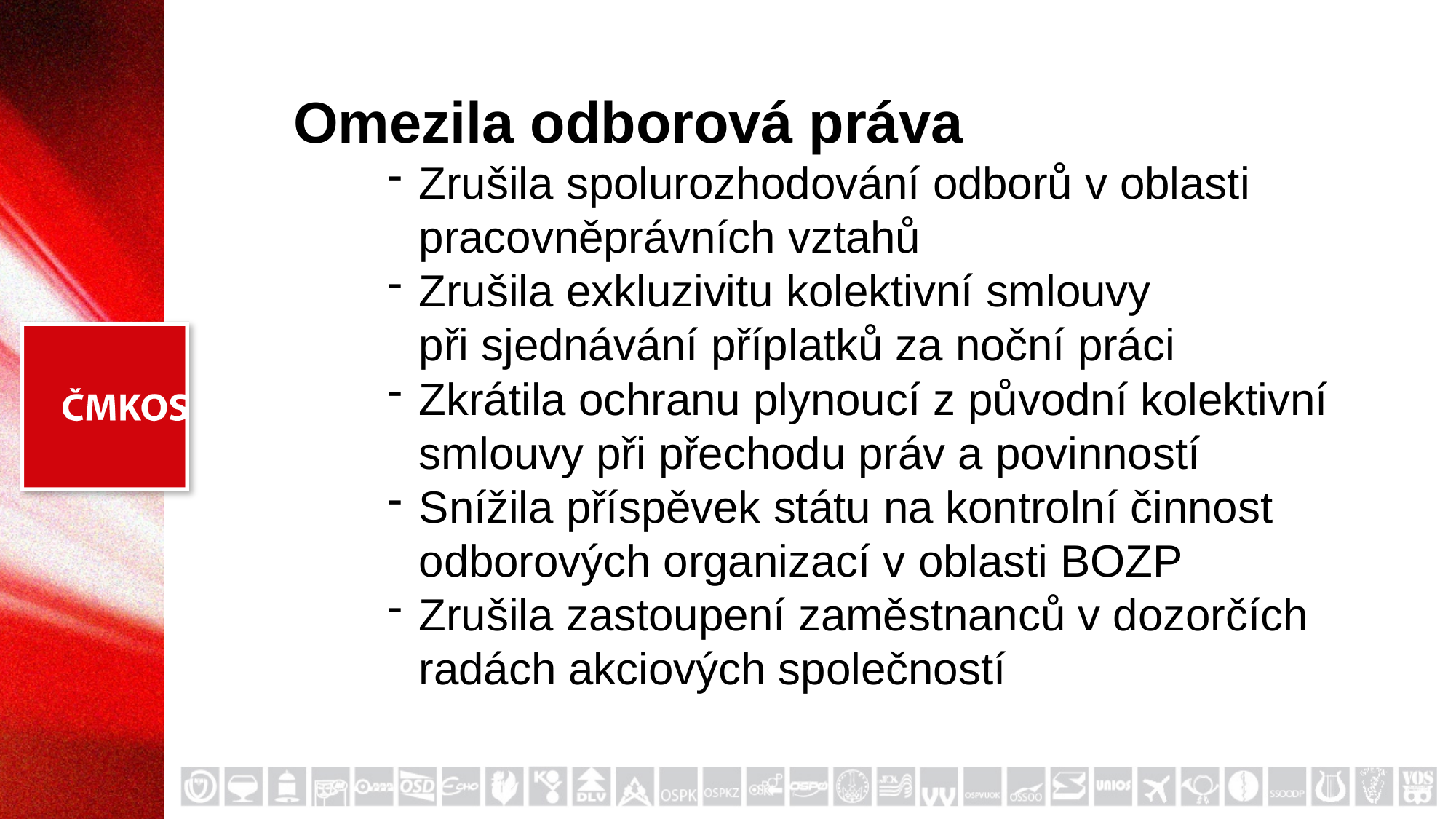

Omezila odborová práva
Zrušila spolurozhodování odborů v oblasti pracovněprávních vztahů
Zrušila exkluzivitu kolektivní smlouvy                  při sjednávání příplatků za noční práci
Zkrátila ochranu plynoucí z původní kolektivní smlouvy při přechodu práv a povinností
Snížila příspěvek státu na kontrolní činnost odborových organizací v oblasti BOZP
Zrušila zastoupení zaměstnanců v dozorčích radách akciových společností